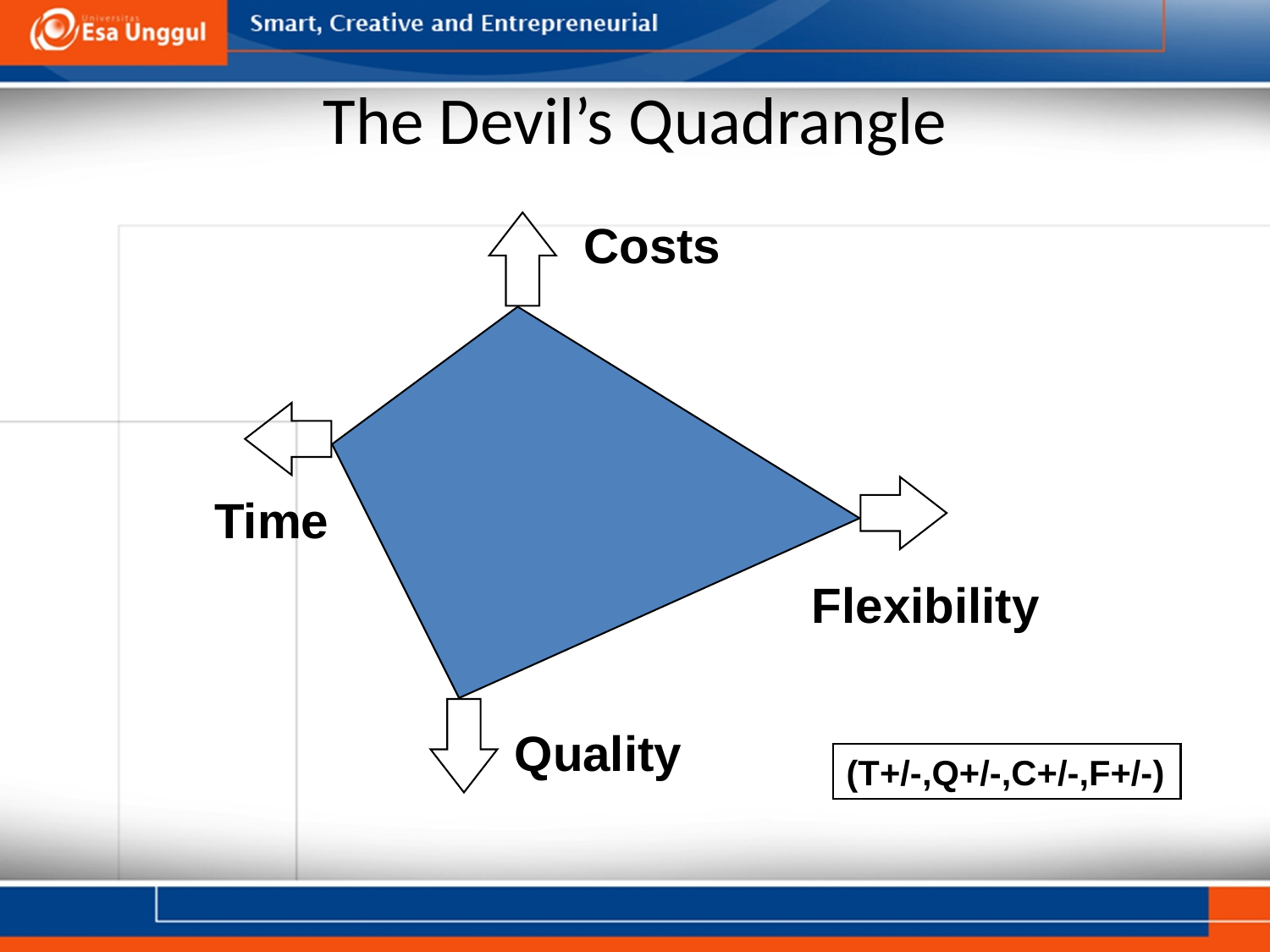

# The Devil’s Quadrangle
Costs

Time
Flexibility

Quality
(T+/-,Q+/-,C+/-,F+/-)